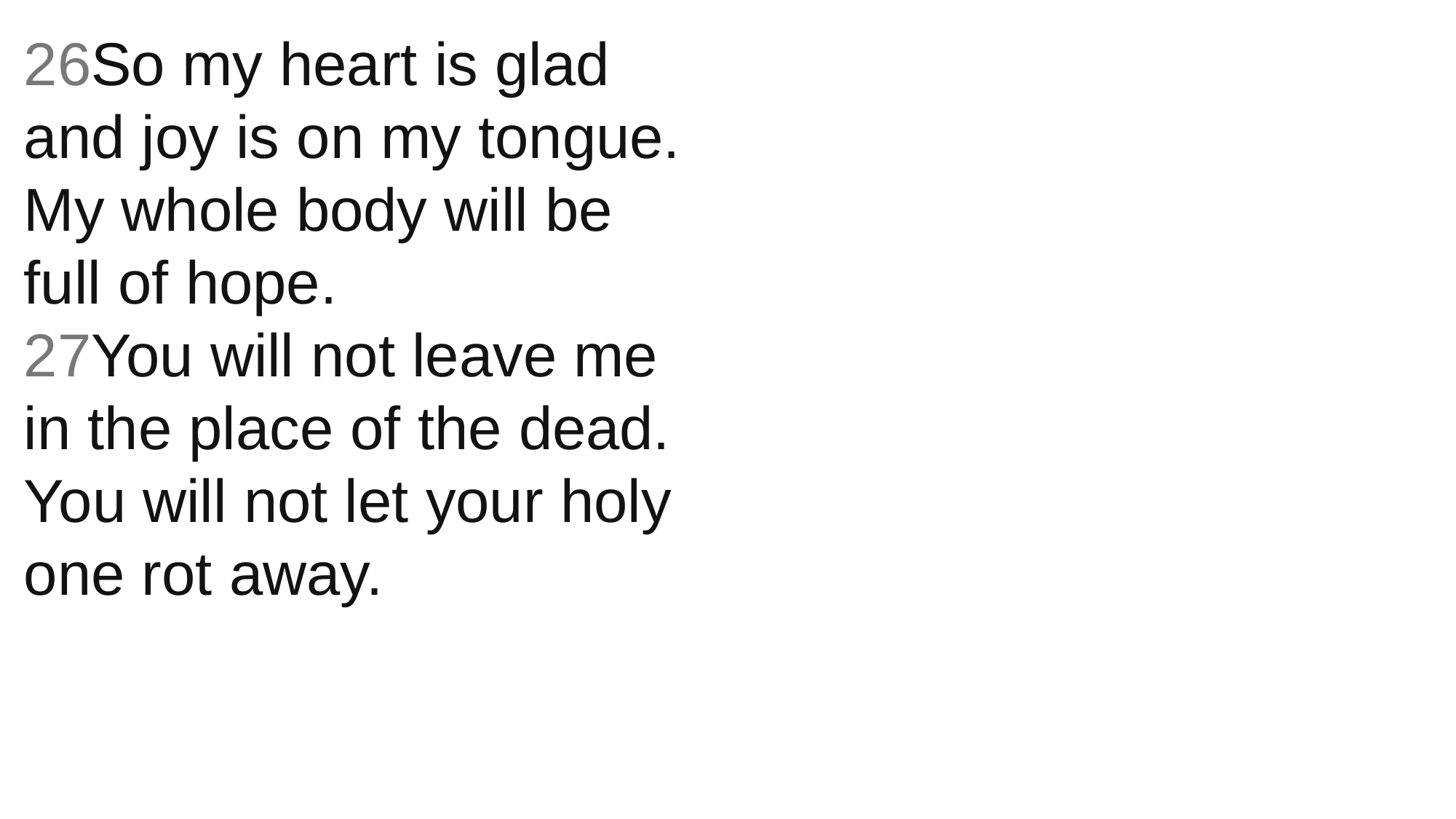

26So my heart is glad and joy is on my tongue.
My whole body will be full of hope.
27You will not leave me in the place of the dead.
You will not let your holy one rot away.